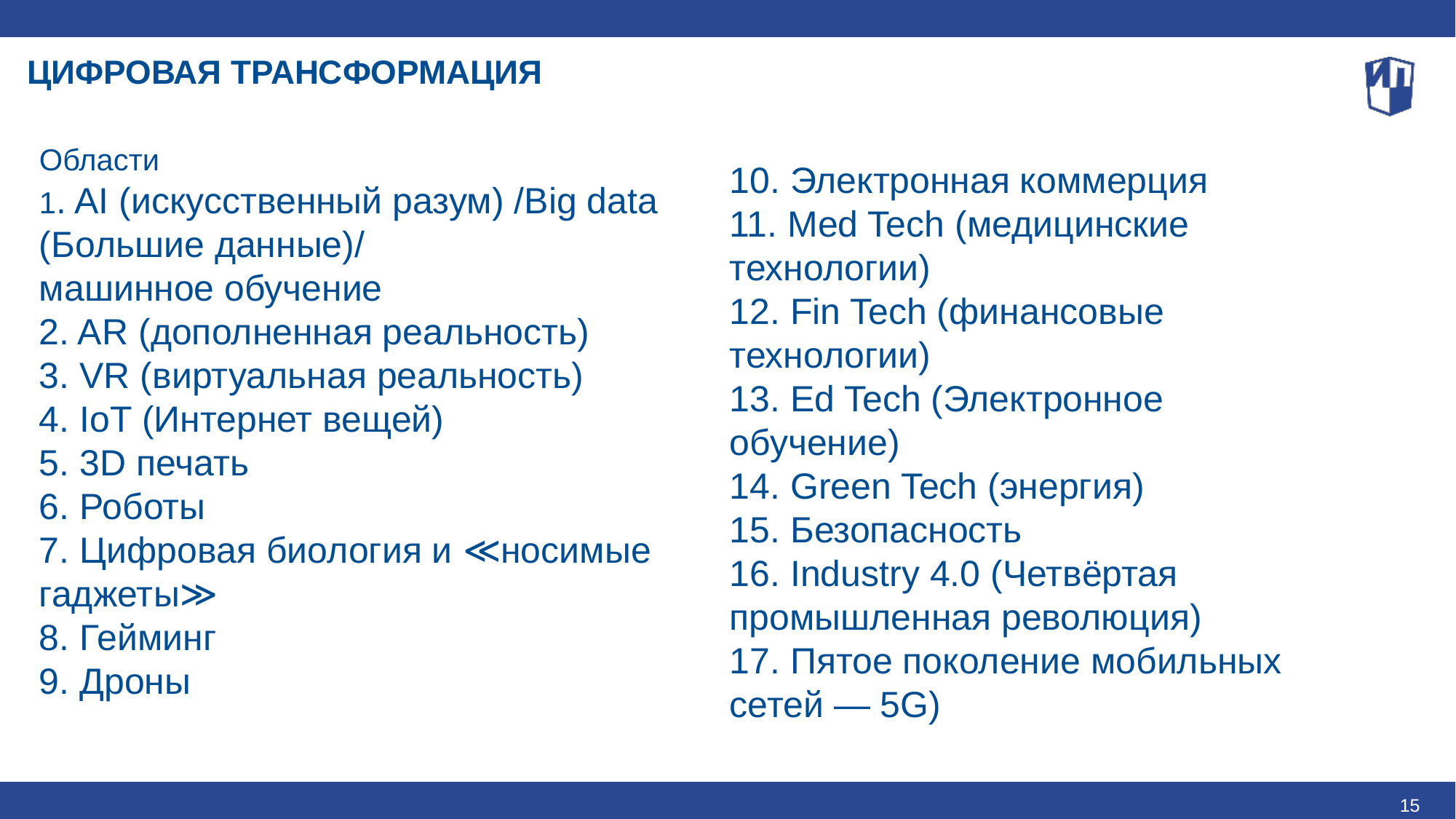

ЦИФРОВАЯ ТРАНСФОРМАЦИЯ

Области
1. AI (искусственный разум) /Big data (Большие данные)/
машинное обучение
2. AR (дополненная реальность)
3. VR (виртуальная реальность)
4. IoT (Интернет вещей)
5. 3D печать
6. Роботы
7. Цифровая биология и ≪носимые гаджеты≫
8. Гейминг
9. Дроны
10. Электронная коммерция
11. Med Tech (медицинские технологии)
12. Fin Tech (финансовые технологии)
13. Ed Tech (Электронное обучение)
14. Green Tech (энергия)
15. Безопасность
16. Industry 4.0 (Четвёртая промышленная революция)
17. Пятое поколение мобильных сетей — 5G)
15